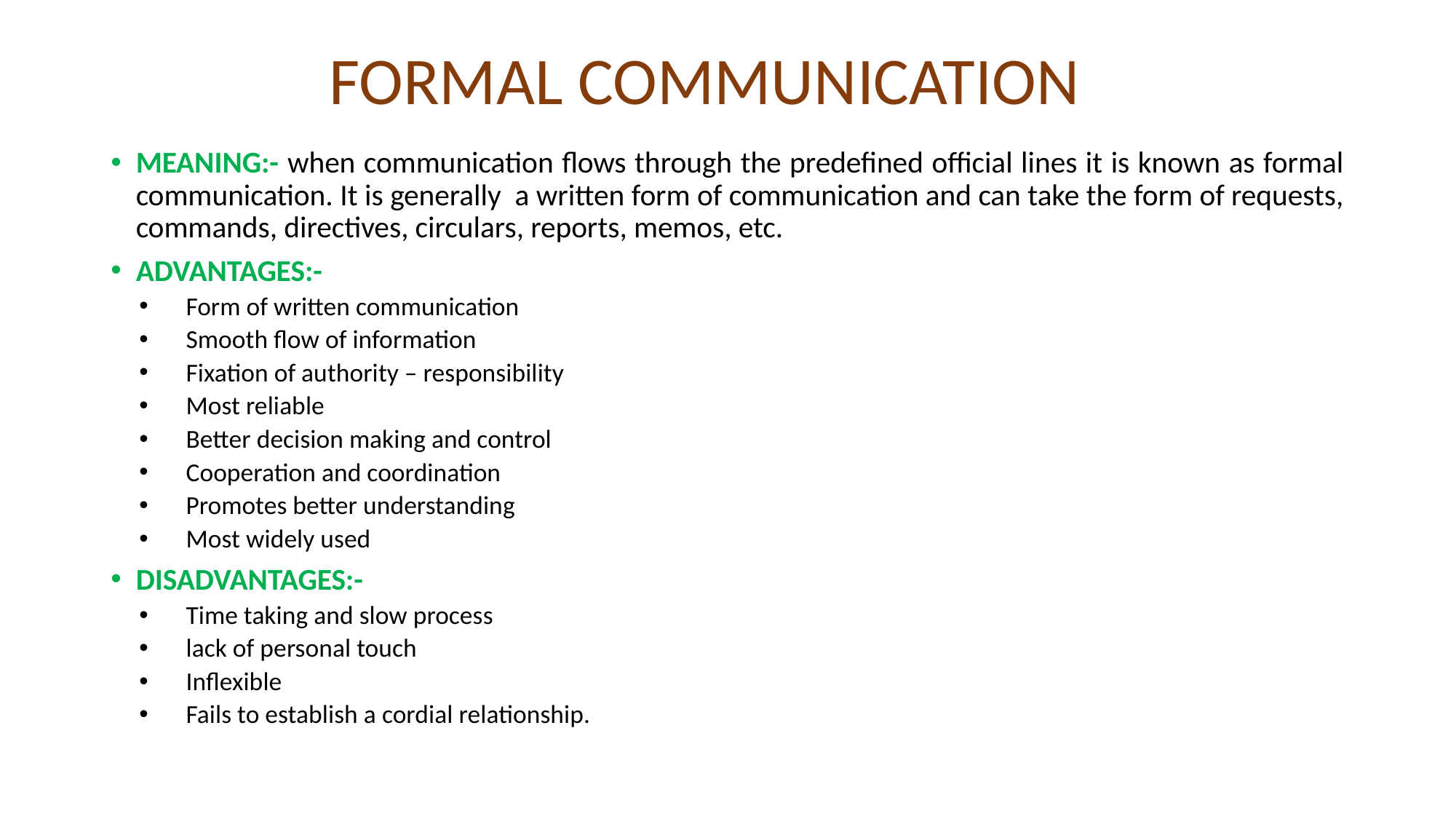

# FORMAL COMMUNICATION
MEANING:- when communication flows through the predefined official lines it is known as formal communication. It is generally  a written form of communication and can take the form of requests, commands, directives, circulars, reports, memos, etc.
ADVANTAGES:-
Form of written communication
Smooth flow of information
Fixation of authority – responsibility
Most reliable
Better decision making and control
Cooperation and coordination
Promotes better understanding
Most widely used
DISADVANTAGES:-
Time taking and slow process
lack of personal touch
Inflexible
Fails to establish a cordial relationship.